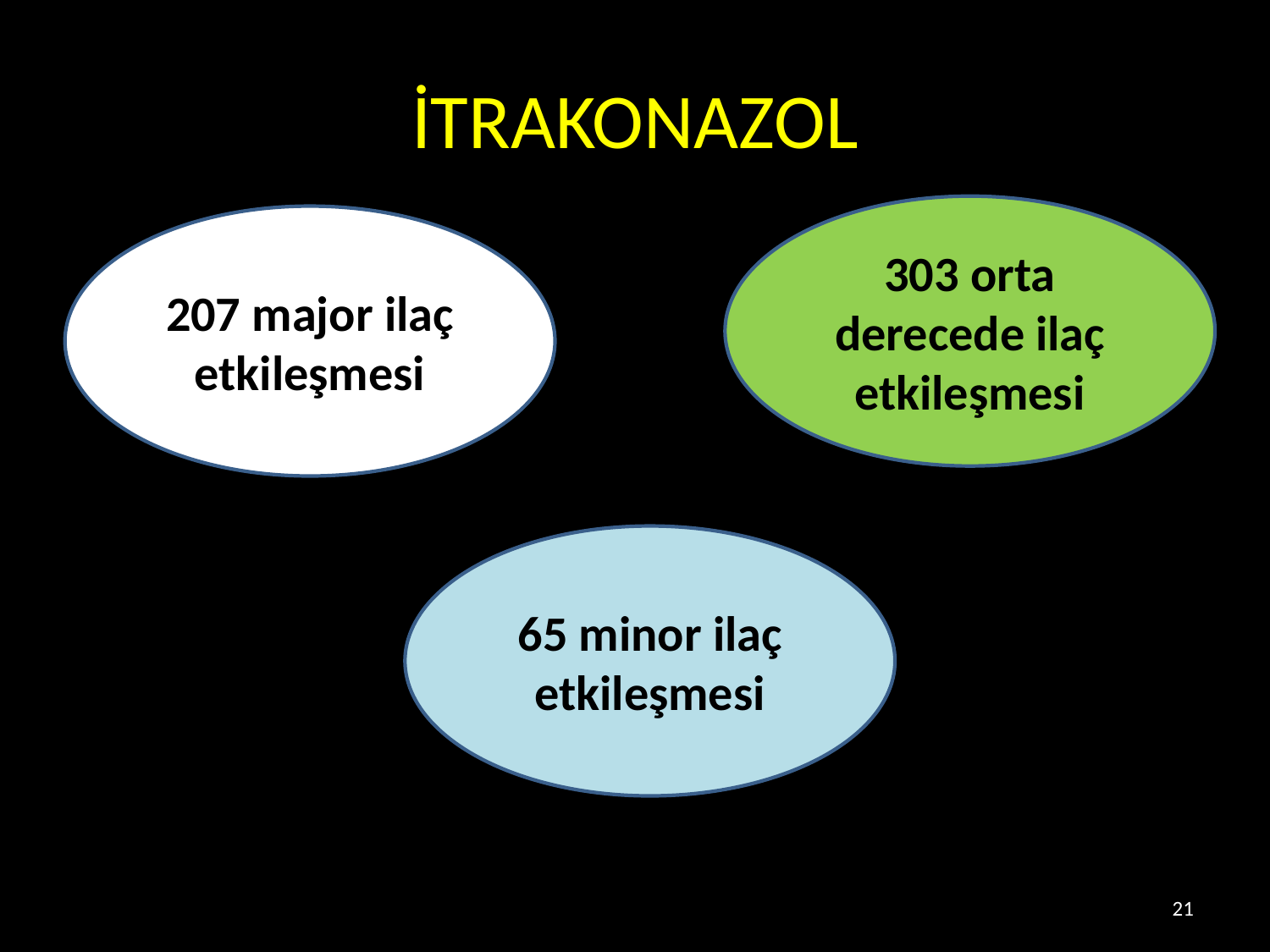

# İTRAKONAZOL
303 orta derecede ilaç etkileşmesi
207 major ilaç etkileşmesi
65 minor ilaç etkileşmesi
21